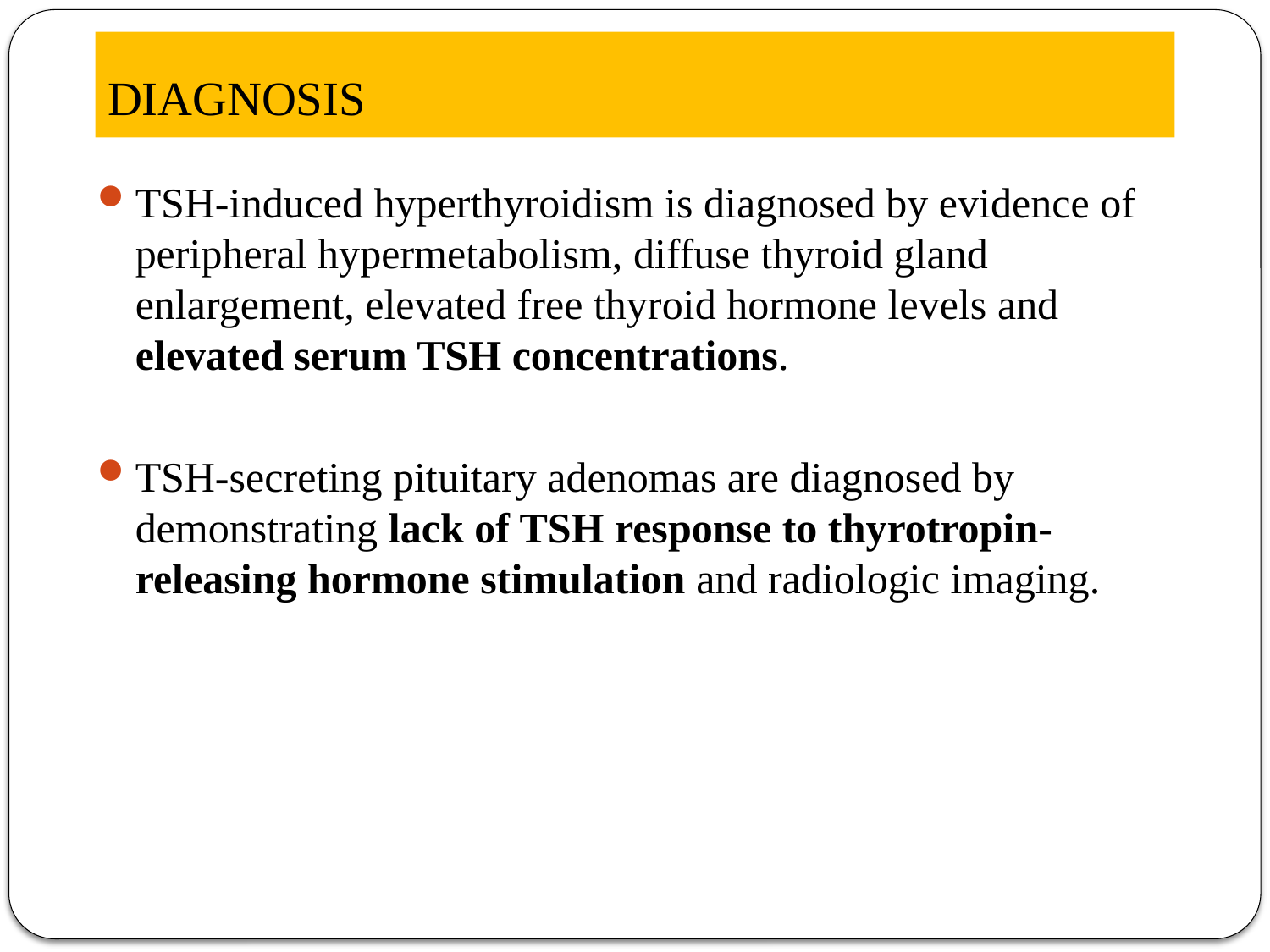

# DIAGNOSIS
TSH-induced hyperthyroidism is diagnosed by evidence of peripheral hypermetabolism, diffuse thyroid gland enlargement, elevated free thyroid hormone levels and elevated serum TSH concentrations.

TSH-secreting pituitary adenomas are diagnosed by demonstrating lack of TSH response to thyrotropin-releasing hormone stimulation and radiologic imaging.